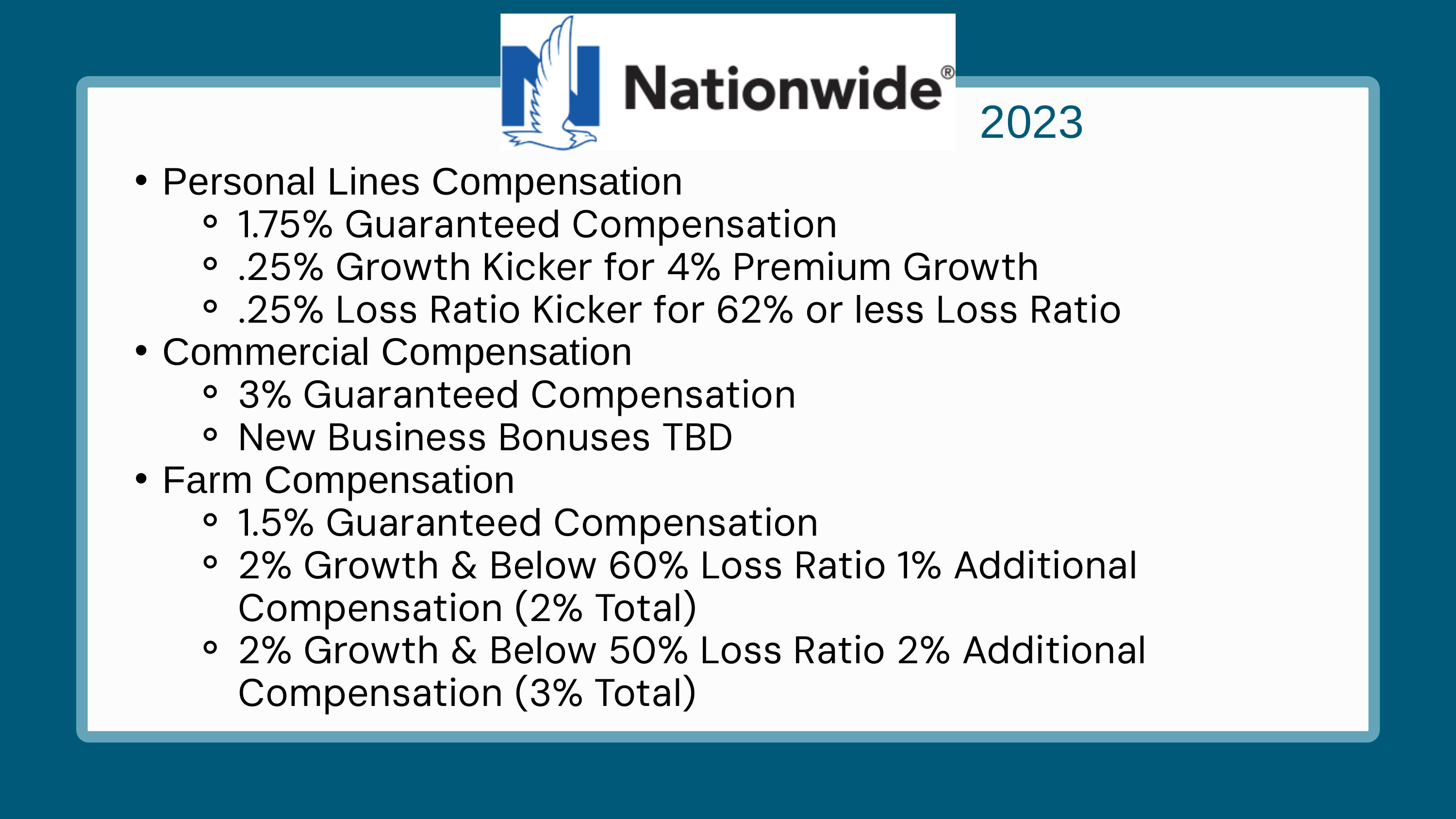

2023
Personal Lines Compensation
1.75% Guaranteed Compensation
.25% Growth Kicker for 4% Premium Growth
.25% Loss Ratio Kicker for 62% or less Loss Ratio
Commercial Compensation
3% Guaranteed Compensation
New Business Bonuses TBD
Farm Compensation
1.5% Guaranteed Compensation
2% Growth & Below 60% Loss Ratio 1% Additional Compensation (2% Total)
2% Growth & Below 50% Loss Ratio 2% Additional Compensation (3% Total)